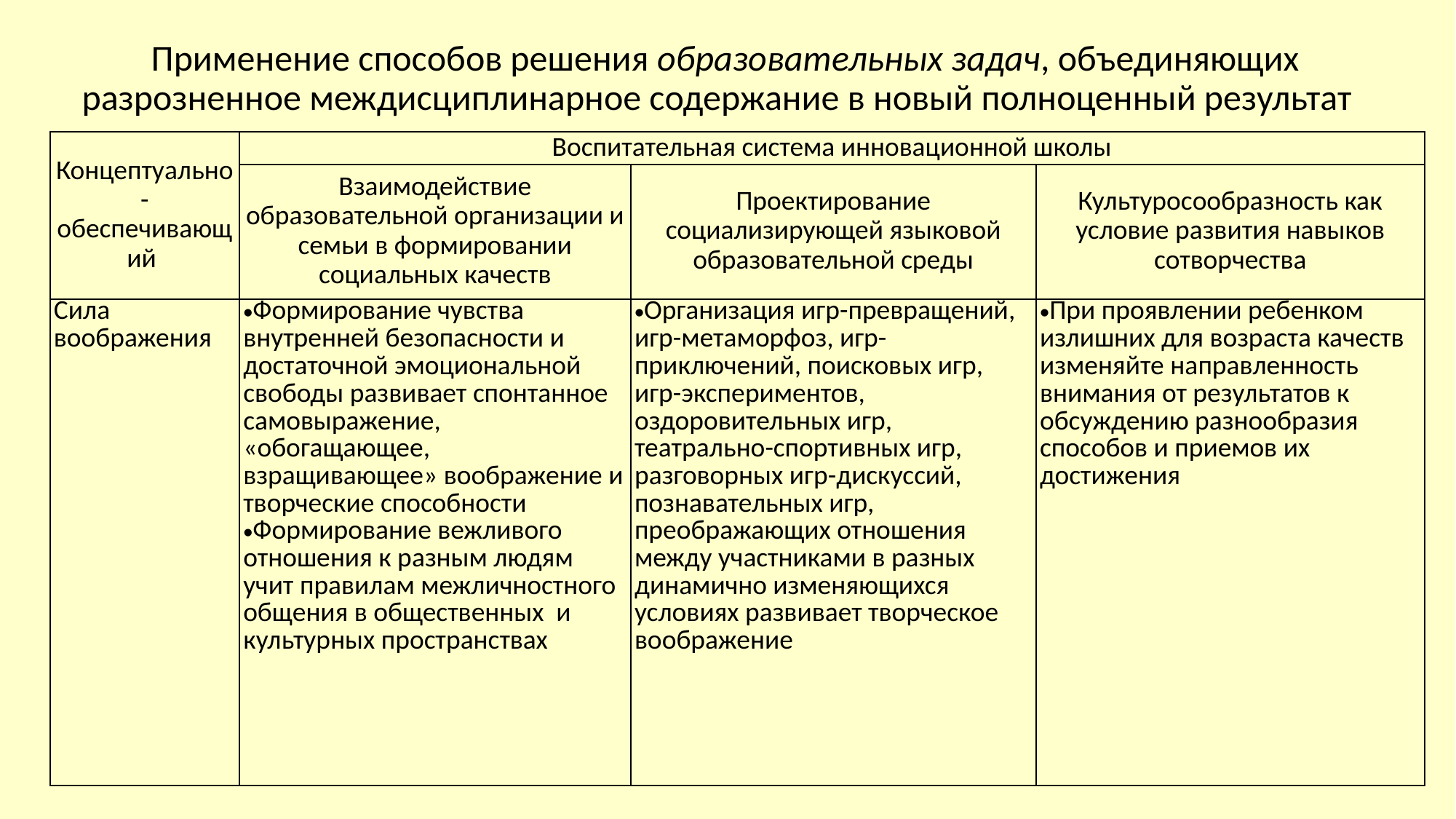

# Применение способов решения образовательных задач, объединяющих разрозненное междисциплинарное содержание в новый полноценный результат
| Концептуально-обеспечивающий | Воспитательная система инновационной школы |  |  |
| --- | --- | --- | --- |
|  | Взаимодействие образовательной организации и семьи в формировании социальных качеств | Проектирование социализирующей языковой образовательной среды | Культуросообразность как условие развития навыков сотворчества |
| Сила воображения | Формирование чувства внутренней безопасности и достаточной эмоциональной свободы развивает спонтанное самовыражение, «обогащающее, взращивающее» воображение и творческие способности Формирование вежливого отношения к разным людям учит правилам межличностного общения в общественных и культурных пространствах | Организация игр-превращений, игр-метаморфоз, игр-приключений, поисковых игр, игр-экспериментов, оздоровительных игр, театрально-спортивных игр, разговорных игр-дискуссий, познавательных игр, преображающих отношения между участниками в разных динамично изменяющихся условиях развивает творческое воображение | При проявлении ребенком излишних для возраста качеств изменяйте направленность внимания от результатов к обсуждению разнообразия способов и приемов их достижения |